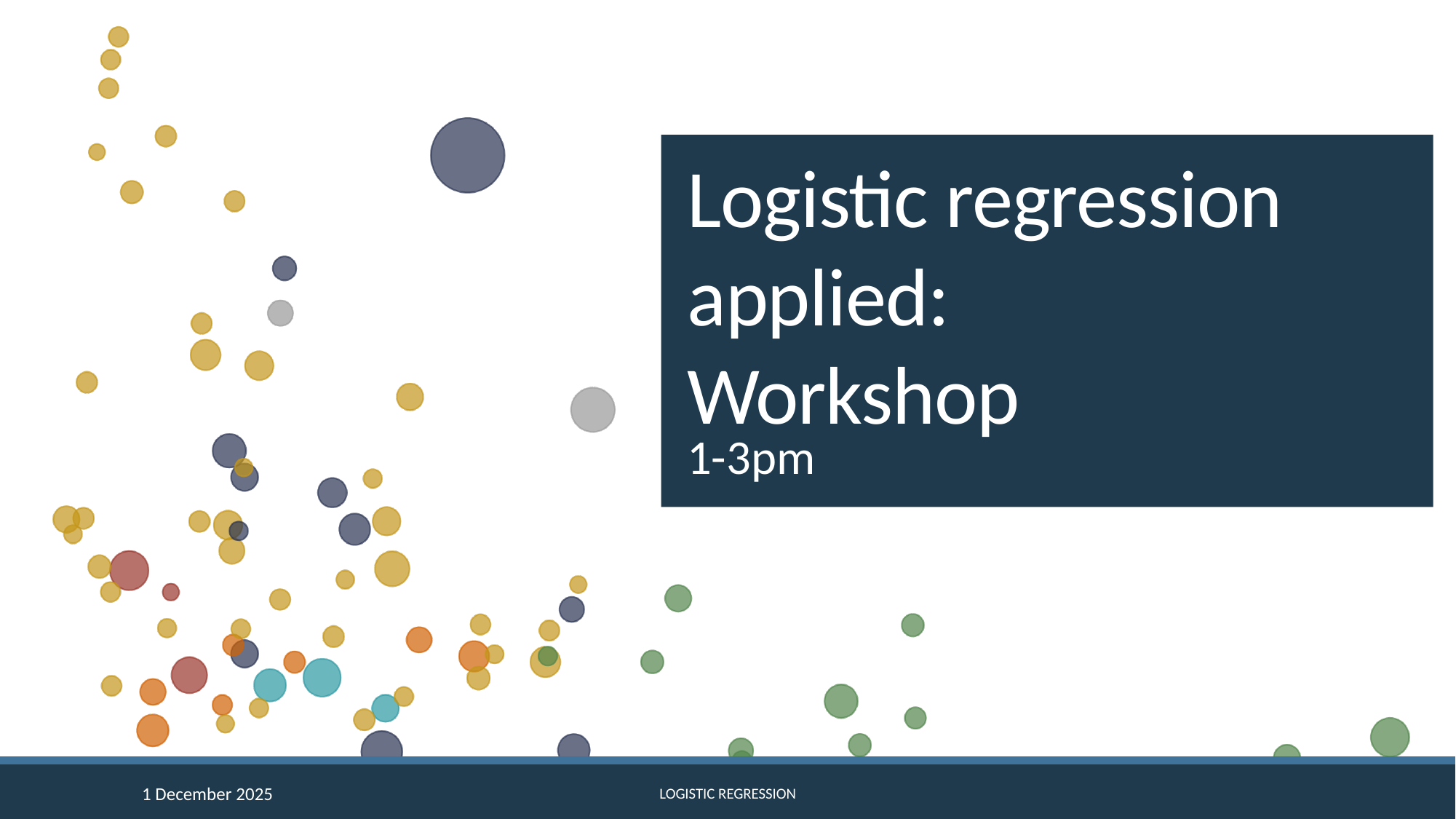

# Logistic regression applied: Workshop
1-3pm
1 December 2025
Logistic regression